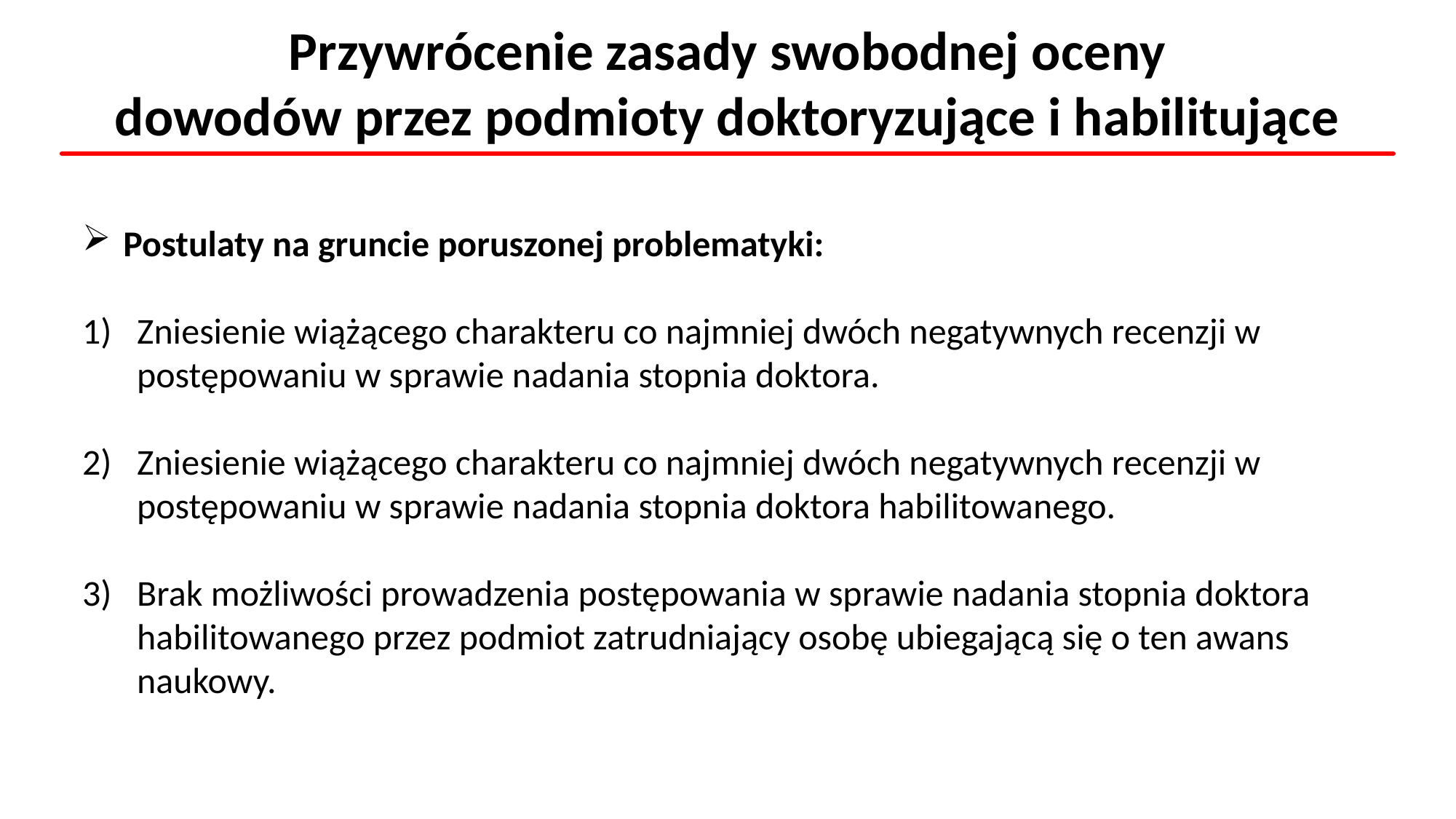

Przywrócenie zasady swobodnej oceny
dowodów przez podmioty doktoryzujące i habilitujące
Postulaty na gruncie poruszonej problematyki:

Zniesienie wiążącego charakteru co najmniej dwóch negatywnych recenzji w postępowaniu w sprawie nadania stopnia doktora.

Zniesienie wiążącego charakteru co najmniej dwóch negatywnych recenzji w postępowaniu w sprawie nadania stopnia doktora habilitowanego.

Brak możliwości prowadzenia postępowania w sprawie nadania stopnia doktora habilitowanego przez podmiot zatrudniający osobę ubiegającą się o ten awans naukowy.